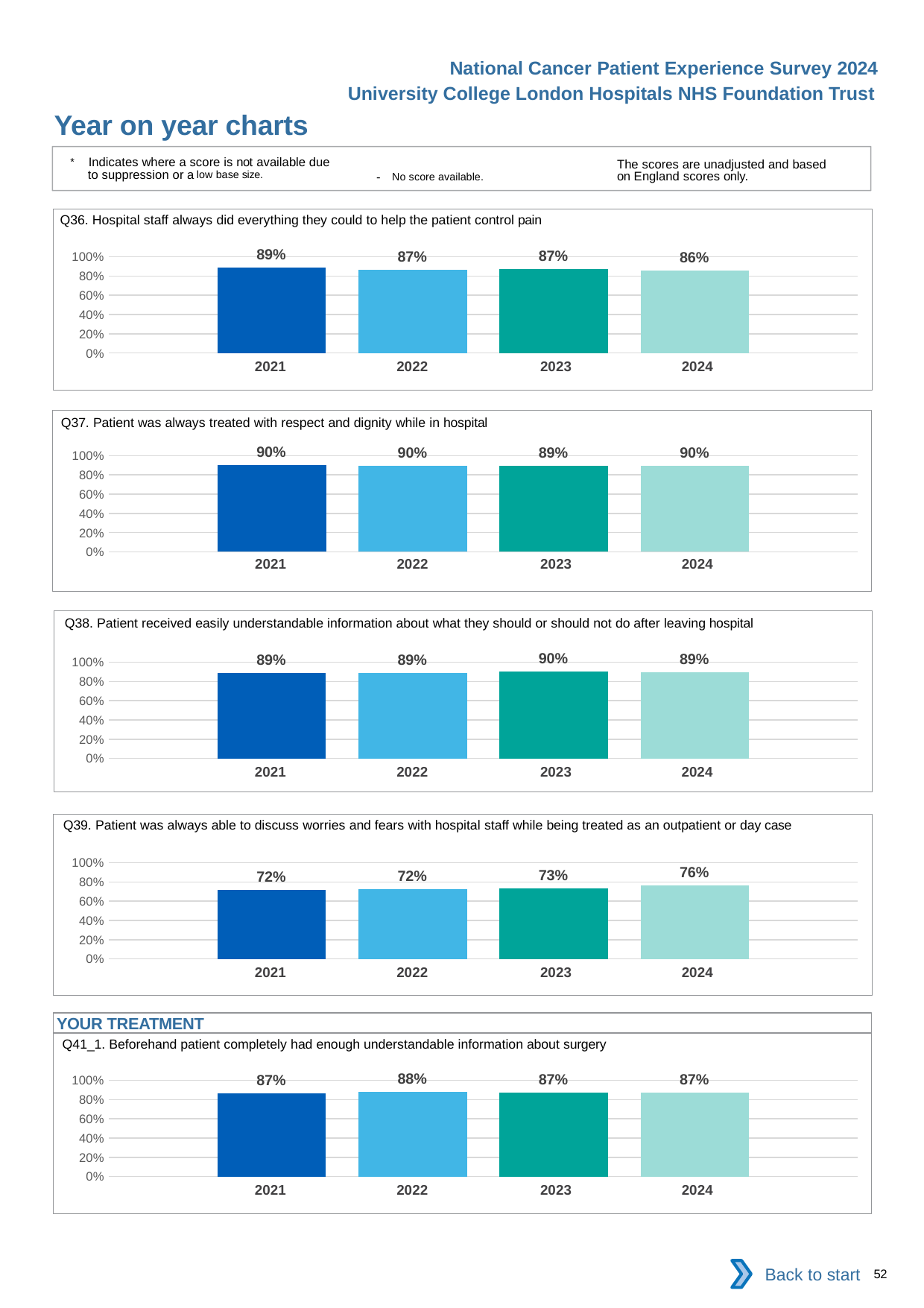

National Cancer Patient Experience Survey 2024
University College London Hospitals NHS Foundation Trust
Year on year charts

*  Indicates where a score is not available due to suppression or a low base size.
The scores are unadjusted and based on England scores only.
- No score available.
Q36. Hospital staff always did everything they could to help the patient control pain

### Chart

| Category | 2021 | 2022 | 2023 | 2024 |
|---|---|---|---|---|
| Category 1 | 0.8874172 | 0.8658088 | 0.8747698 | 0.8571429 |
| 2021 | 2022 | 2023 | 2024 |
| --- | --- | --- | --- |
Q37. Patient was always treated with respect and dignity while in hospital

### Chart

| Category | 2021 | 2022 | 2023 | 2024 |
|---|---|---|---|---|
| Category 1 | 0.9 | 0.8951613 | 0.8935108 | 0.8953642 |
| 2021 | 2022 | 2023 | 2024 |
| --- | --- | --- | --- |
Q38. Patient received easily understandable information about what they should or should not do after leaving hospital

### Chart

| Category | 2021 | 2022 | 2023 | 2024 |
|---|---|---|---|---|
| Category 1 | 0.8870728 | 0.8912685 | 0.9018613 | 0.8924731 |
| 2021 | 2022 | 2023 | 2024 |
| --- | --- | --- | --- |
Q39. Patient was always able to discuss worries and fears with hospital staff while being treated as an outpatient or day case

### Chart

| Category | 2021 | 2022 | 2023 | 2024 |
|---|---|---|---|---|
| Category 1 | 0.721144 | 0.7243187 | 0.7336735 | 0.7630208 |
| 2021 | 2022 | 2023 | 2024 |
| --- | --- | --- | --- |
YOUR TREATMENT
Q41_1. Beforehand patient completely had enough understandable information about surgery

### Chart

| Category | 2021 | 2022 | 2023 | 2024 |
|---|---|---|---|---|
| Category 1 | 0.8689076 | 0.8815534 | 0.8730469 | 0.8744257 |
| 2021 | 2022 | 2023 | 2024 |
| --- | --- | --- | --- |
Back to start

52